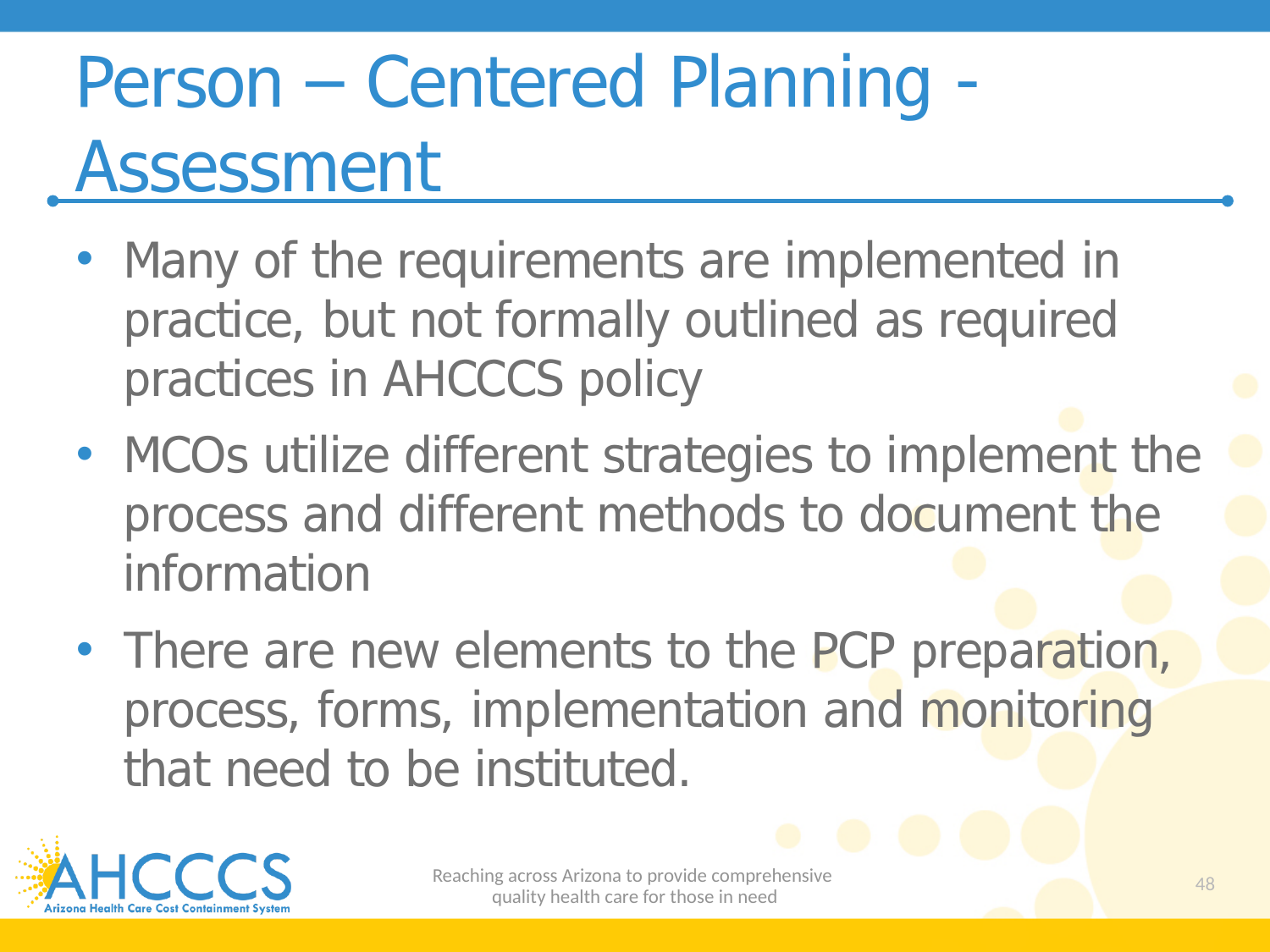

# Person – Centered Planning - Assessment
Many of the requirements are implemented in practice, but not formally outlined as required practices in AHCCCS policy
MCOs utilize different strategies to implement the process and different methods to document the information
There are new elements to the PCP preparation, process, forms, implementation and monitoring that need to be instituted.
Reaching across Arizona to provide comprehensive
quality health care for those in need
48